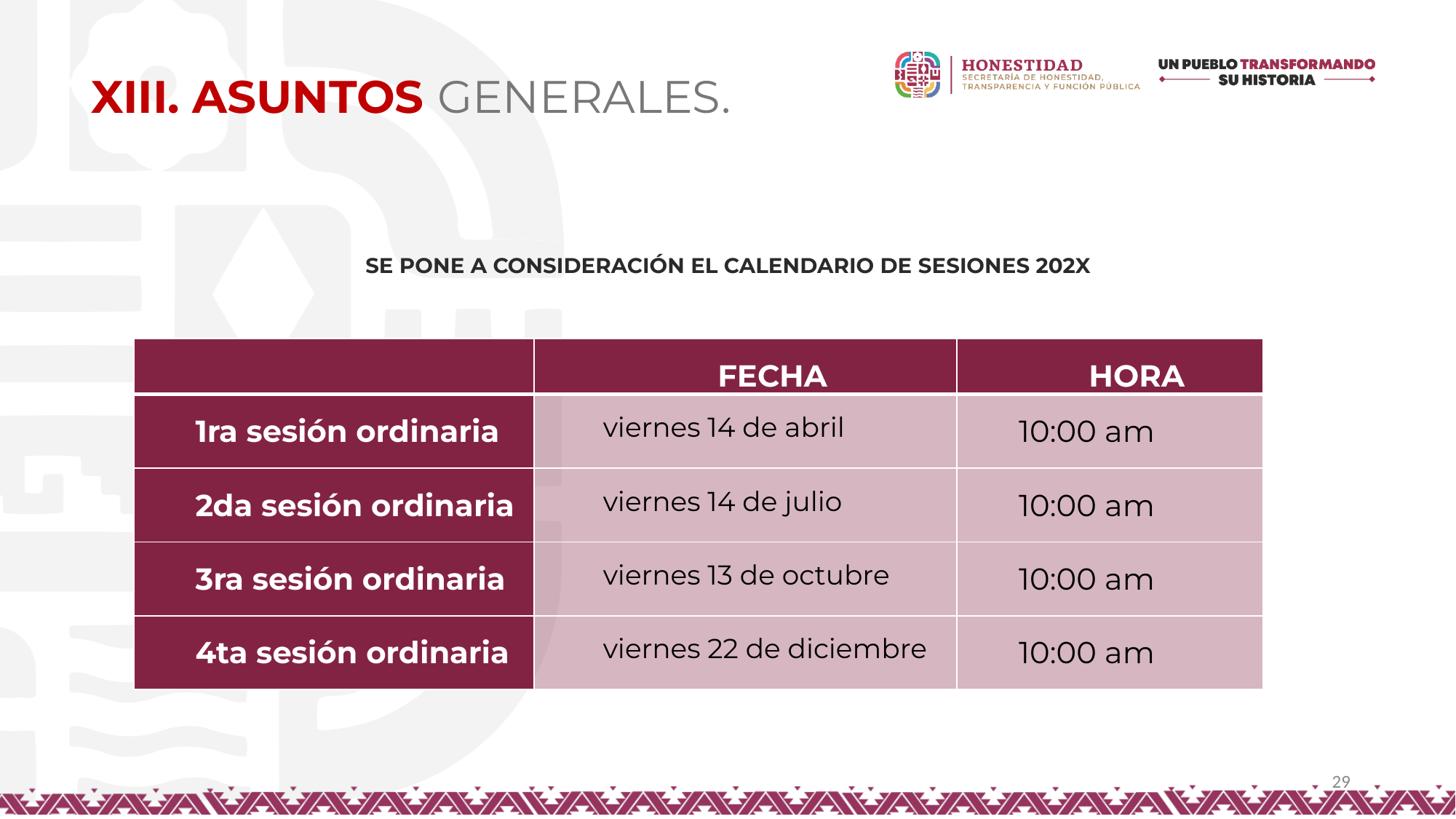

XIII. ASUNTOS GENERALES.
SE PONE A CONSIDERACIÓN EL CALENDARIO DE SESIONES 202X
|  | FECHA | HORA |
| --- | --- | --- |
| 1ra sesión ordinaria | viernes 14 de abril | 10:00 am |
| 2da sesión ordinaria | viernes 14 de julio | 10:00 am |
| 3ra sesión ordinaria | viernes 13 de octubre | 10:00 am |
| 4ta sesión ordinaria | viernes 22 de diciembre | 10:00 am |
29